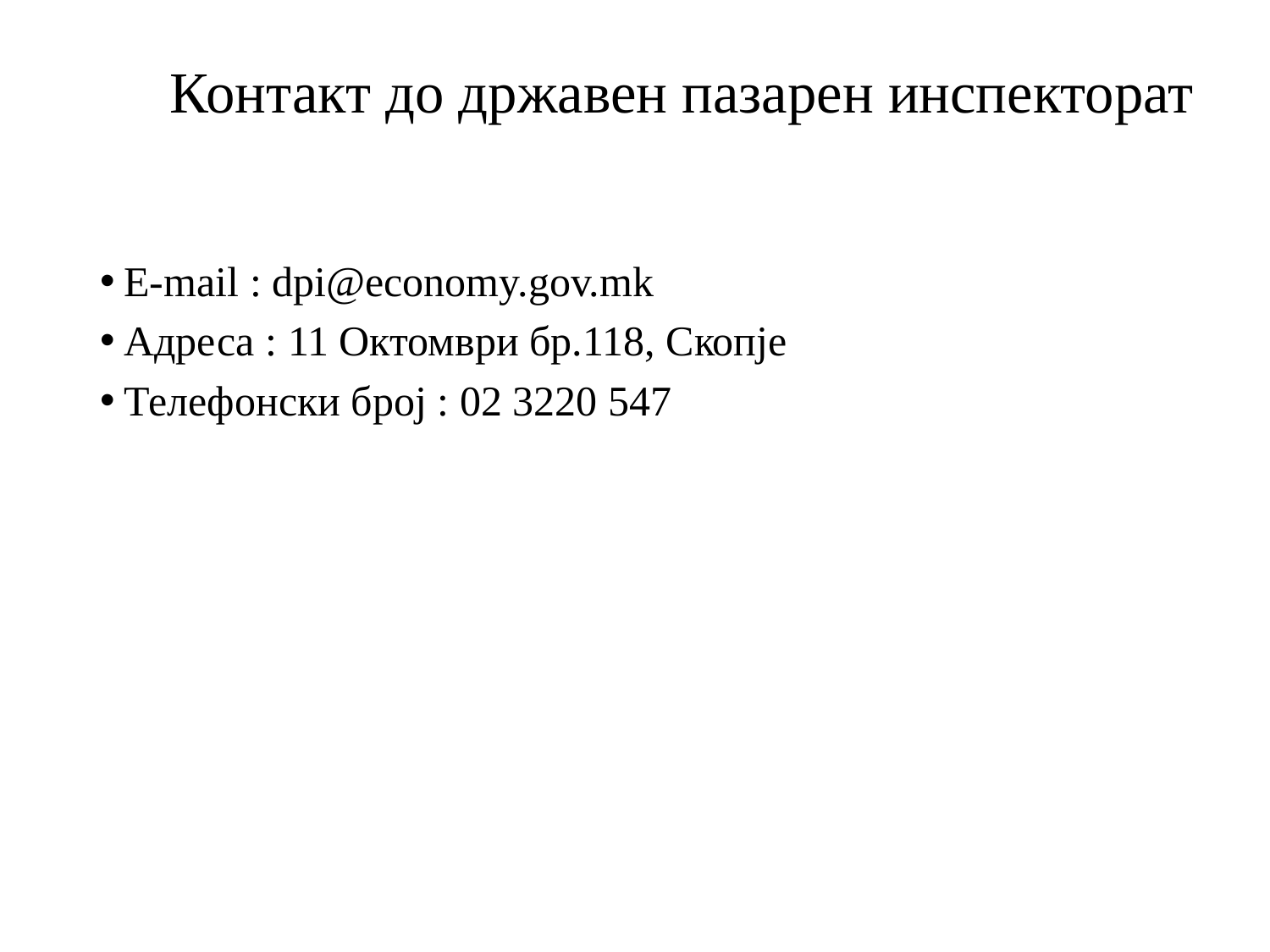

Контакт до државен пазарен инспекторат
E-mail : dpi@economy.gov.mk
Адреса : 11 Октомври бр.118, Скопје
Телефонски број : 02 3220 547